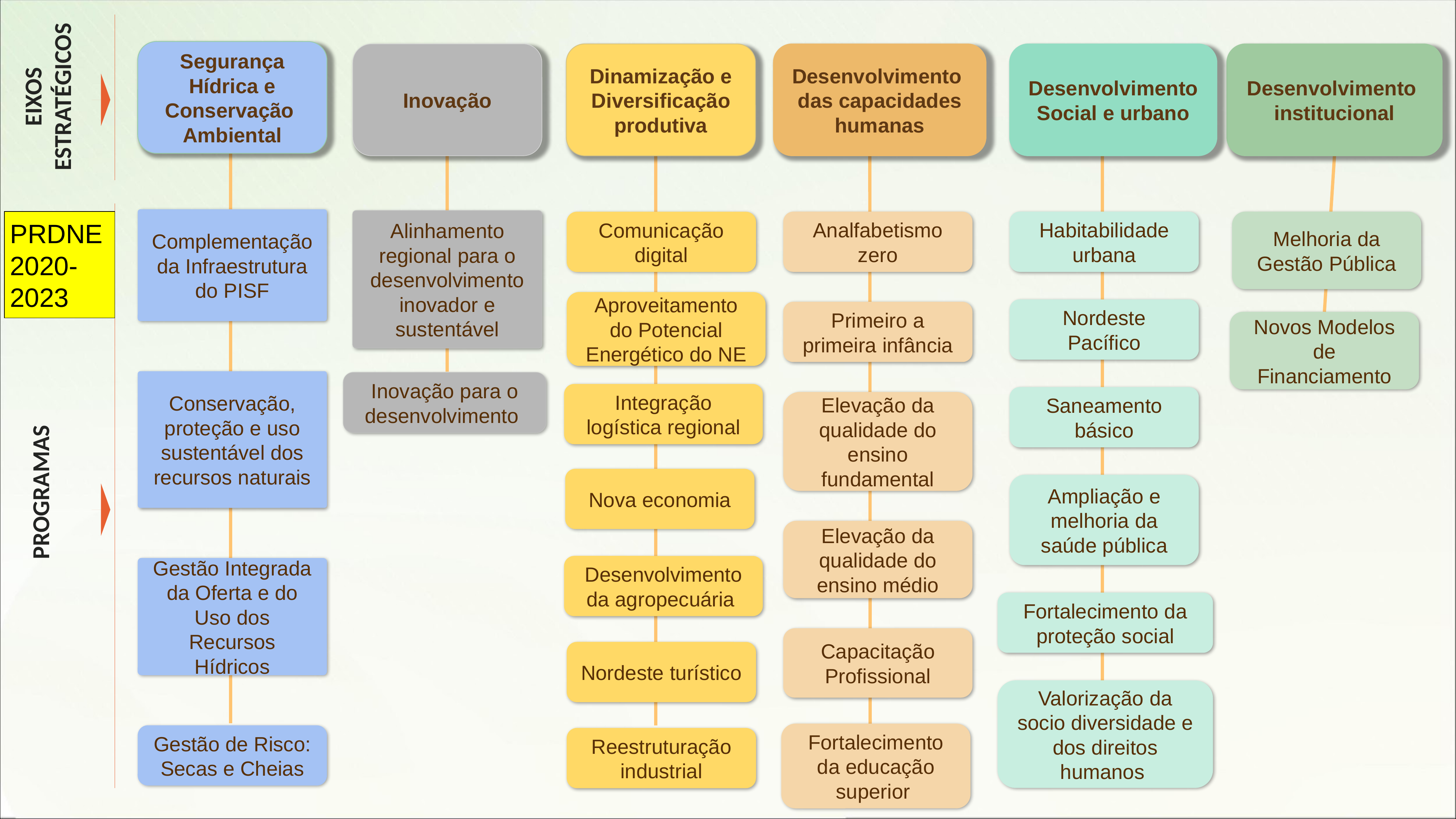

Segurança Hídrica e Conservação
Ambiental
Inovação
Dinamização e
Diversificação
produtiva
Desenvolvimento
das capacidades
humanas
Desenvolvimento
Social e urbano
Desenvolvimento
institucional
EIXOS ESTRATÉGICOS

Complementação da Infraestrutura do PISF
Alinhamento regional para o desenvolvimento inovador e sustentável
PRDNE 2020-
2023
Analfabetismo zero
Habitabilidade urbana
Melhoria da Gestão Pública
Comunicação digital
Aproveitamento do Potencial Energético do NE
Nordeste Pacífico
Primeiro a primeira infância
Novos Modelos de Financiamento
Conservação, proteção e uso sustentável dos recursos naturais
Inovação para o desenvolvimento
Integração logística regional
Saneamento básico
Elevação da qualidade do ensino fundamental
Nova economia
PROGRAMAS
Ampliação e melhoria da saúde pública

Elevação da qualidade do ensino médio
Desenvolvimento da agropecuária
Gestão Integrada da Oferta e do Uso dos Recursos Hídricos
Fortalecimento da proteção social
Capacitação Profissional
Nordeste turístico
Valorização da socio diversidade e dos direitos humanos
Fortalecimento da educação superior
Gestão de Risco: Secas e Cheias
Reestruturação industrial